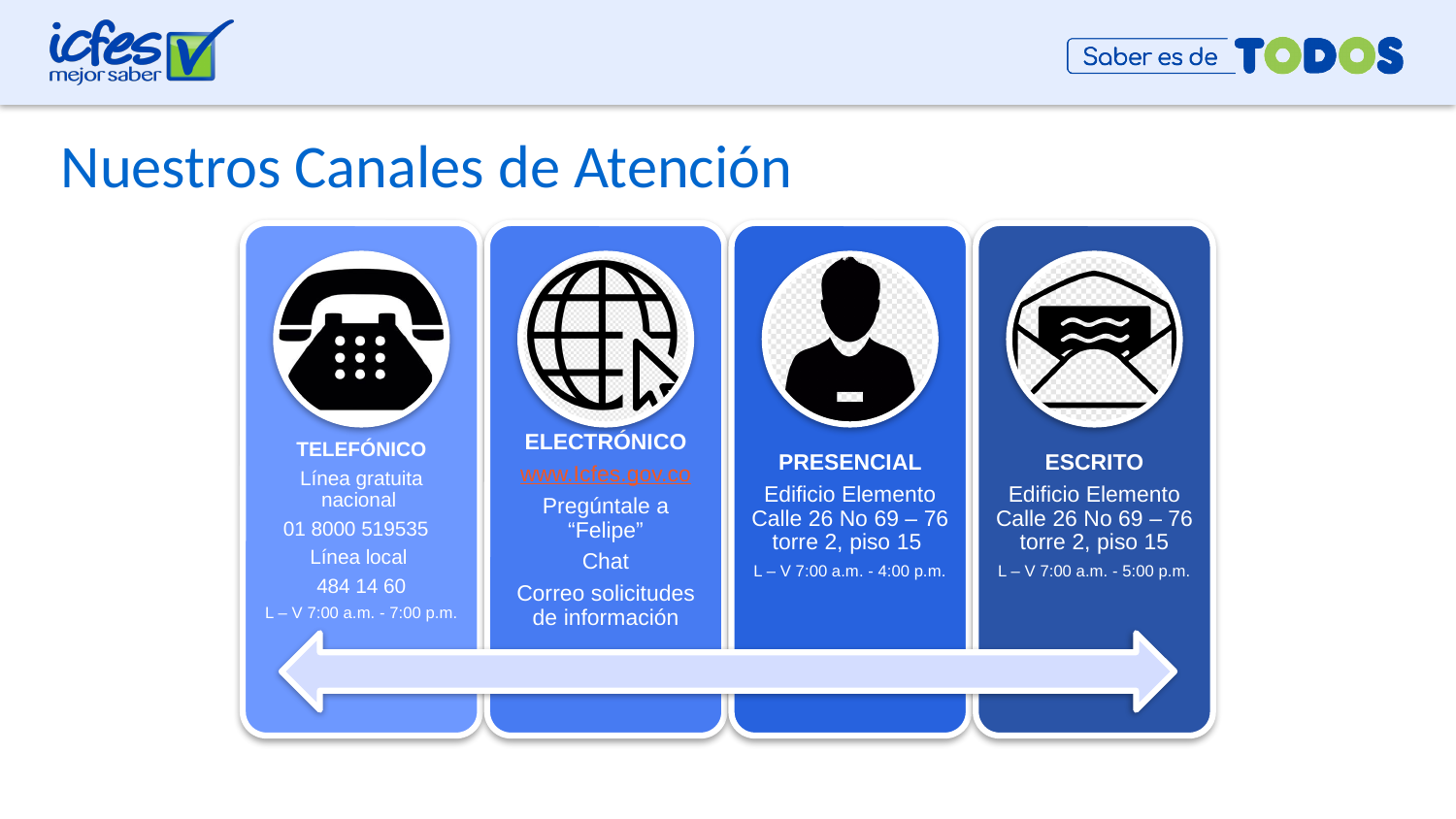

# Nuestros Canales de Atención
TELEFÓNICO
Línea gratuita nacional
01 8000 519535
Línea local
484 14 60
L – V 7:00 a.m. - 7:00 p.m.
ELECTRÓNICO
www.Icfes.gov.co
Pregúntale a “Felipe”
Chat
Correo solicitudes de información
PRESENCIAL
Edificio Elemento Calle 26 No 69 – 76 torre 2, piso 15
L – V 7:00 a.m. - 4:00 p.m.

ESCRITO
Edificio Elemento Calle 26 No 69 – 76 torre 2, piso 15
L – V 7:00 a.m. - 5:00 p.m.